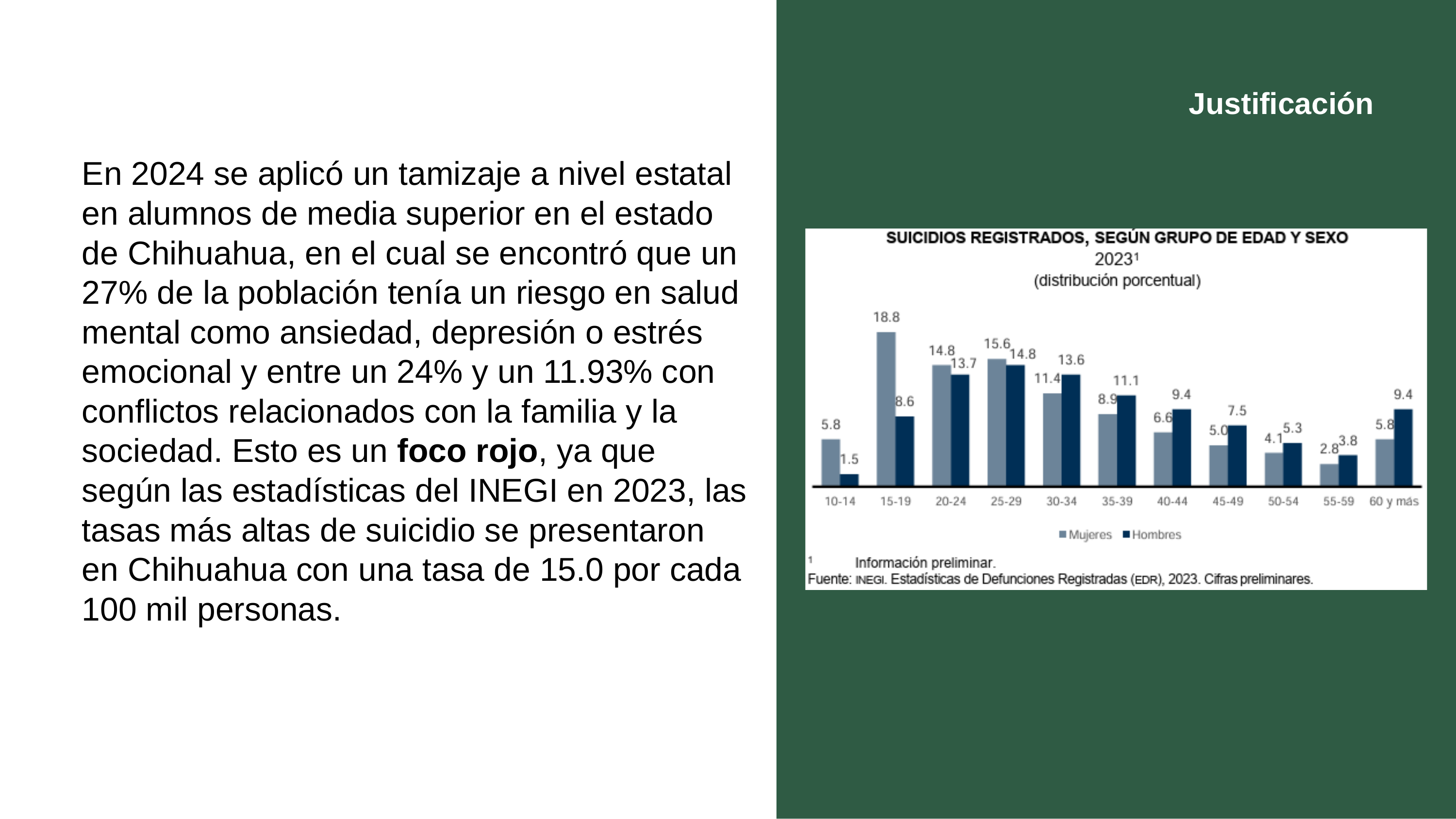

Justificación
En 2024 se aplicó un tamizaje a nivel estatal en alumnos de media superior en el estado de Chihuahua, en el cual se encontró que un 27% de la población tenía un riesgo en salud mental como ansiedad, depresión o estrés emocional y entre un 24% y un 11.93% con conflictos relacionados con la familia y la sociedad. Esto es un foco rojo, ya que según las estadísticas del INEGI en 2023, las tasas más altas de suicidio se presentaron en Chihuahua con una tasa de 15.0 por cada 100 mil personas.